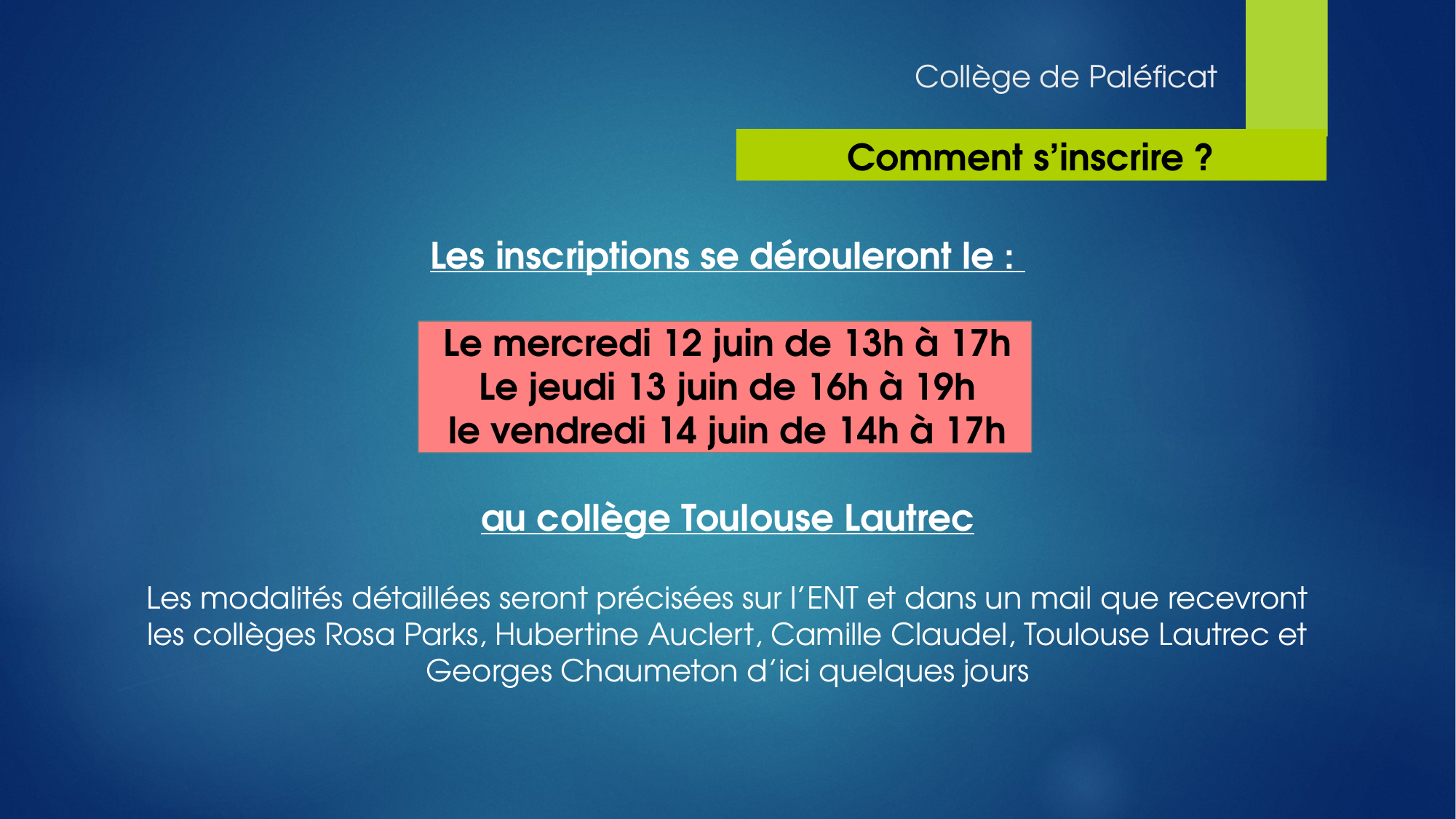

Collège de Paléficat

Comment s’inscrire ?
Les inscriptions se dérouleront le :

Le mercredi 12 juin de 13h à 17h
Le jeudi 13 juin de 16h à 19h
le vendredi 14 juin de 14h à 17h

au collège Toulouse Lautrec

Les modalités détaillées seront précisées sur l’ENT et dans un mail que recevront les collèges Rosa Parks, Hubertine Auclert, Camille Claudel, Toulouse Lautrec et Georges Chaumeton d’ici quelques jours